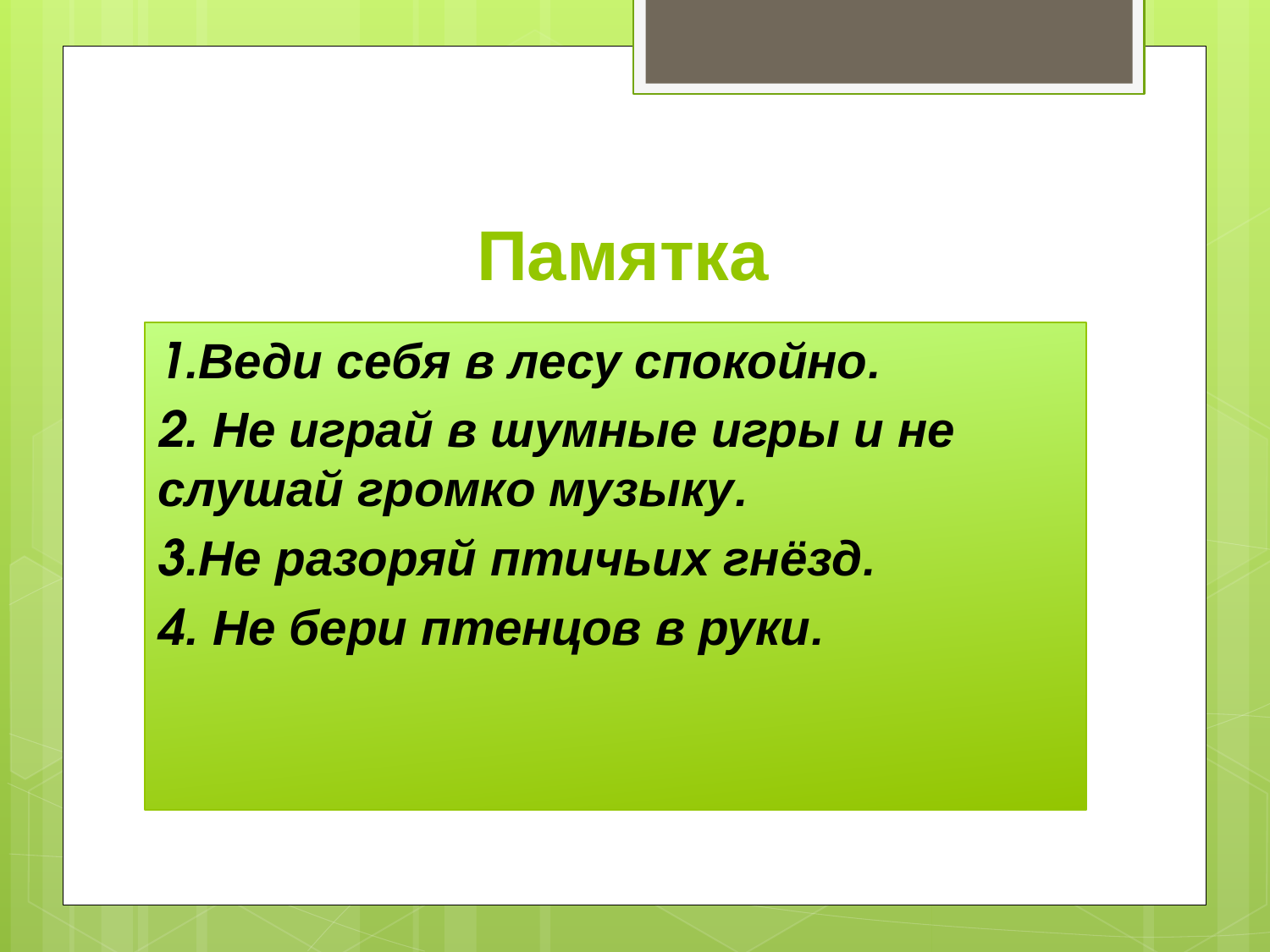

# Памятка
1.Веди себя в лесу спокойно.
2. Не играй в шумные игры и не слушай громко музыку.
3.Не разоряй птичьих гнёзд.
4. Не бери птенцов в руки.